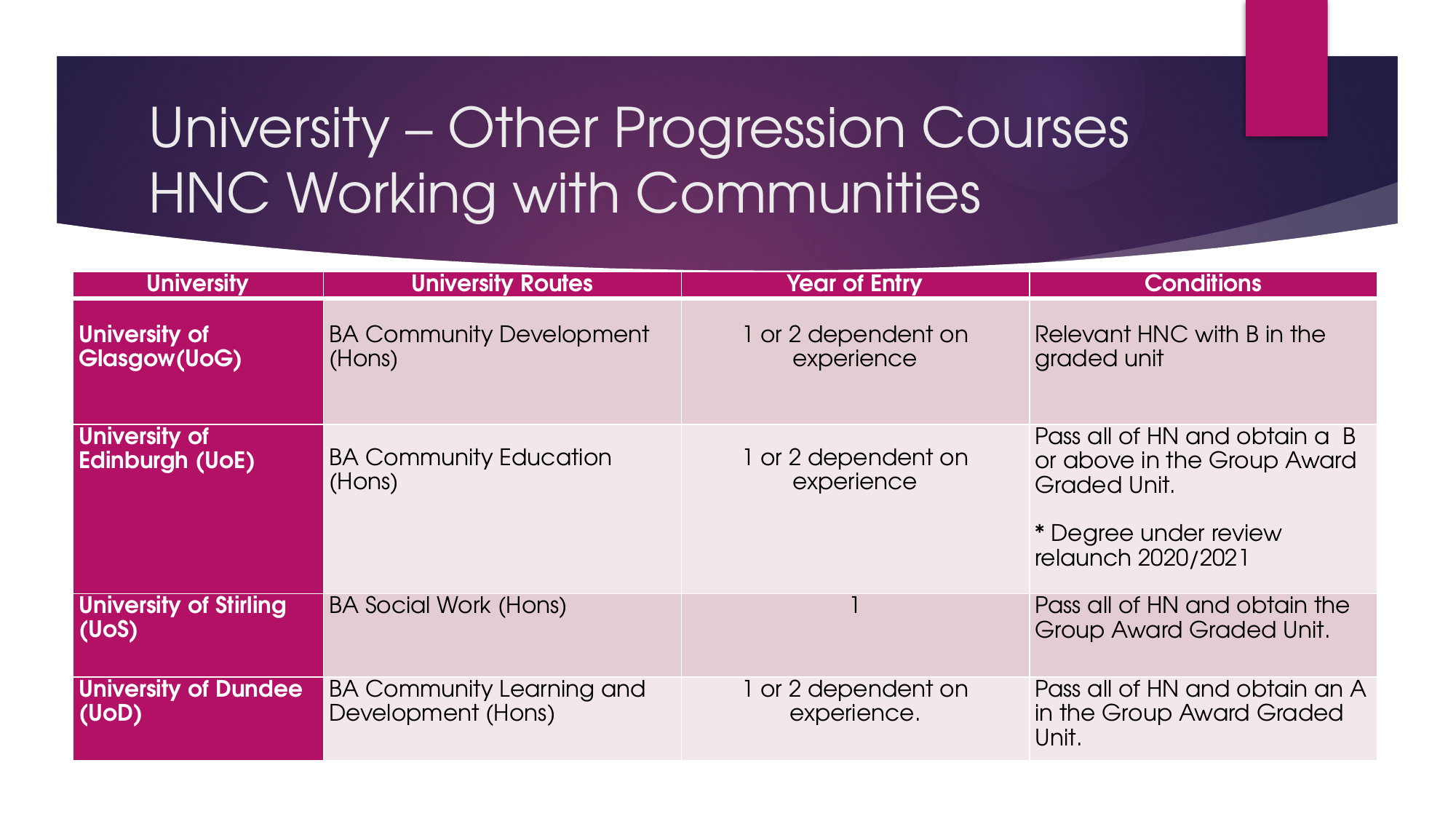

# University – Other Progression Courses HNC Working with Communities
| University | University Routes | Year of Entry | Conditions |
| --- | --- | --- | --- |
| University of Glasgow(UoG) | BA Community Development (Hons) | 1 or 2 dependent on experience | Relevant HNC with B in the graded unit |
| University of Edinburgh (UoE) | BA Community Education (Hons) | 1 or 2 dependent on experience | Pass all of HN and obtain a B or above in the Group Award Graded Unit.   \* Degree under review relaunch 2020/2021 |
| University of Stirling (UoS) | BA Social Work (Hons) | 1 | Pass all of HN and obtain the Group Award Graded Unit. |
| University of Dundee (UoD) | BA Community Learning and Development (Hons) | 1 or 2 dependent on experience. | Pass all of HN and obtain an A in the Group Award Graded Unit. |